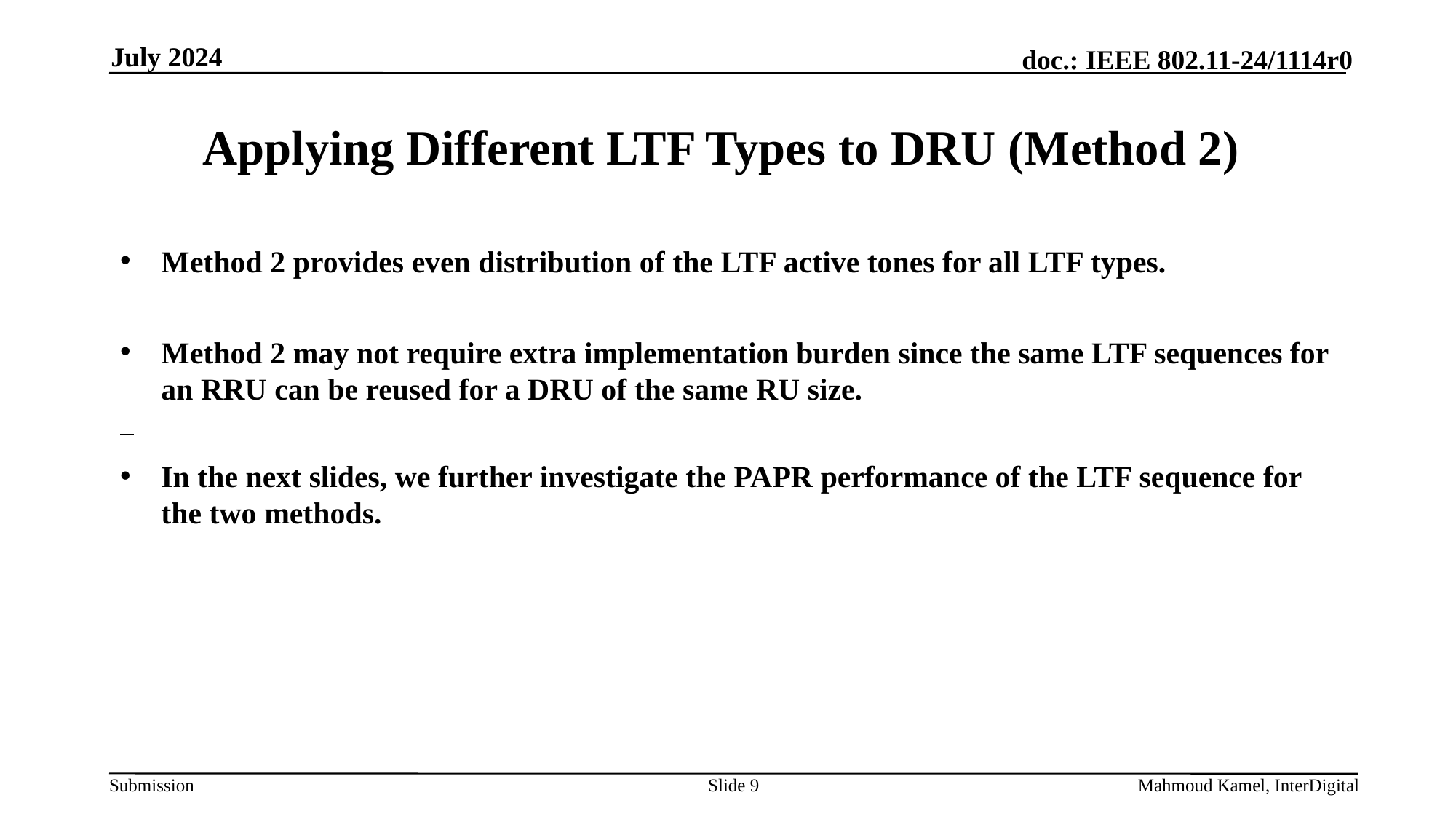

July 2024
# Applying Different LTF Types to DRU (Method 2)
Method 2 provides even distribution of the LTF active tones for all LTF types.

Method 2 may not require extra implementation burden since the same LTF sequences for an RRU can be reused for a DRU of the same RU size.

In the next slides, we further investigate the PAPR performance of the LTF sequence for the two methods.
Slide 9
Mahmoud Kamel, InterDigital